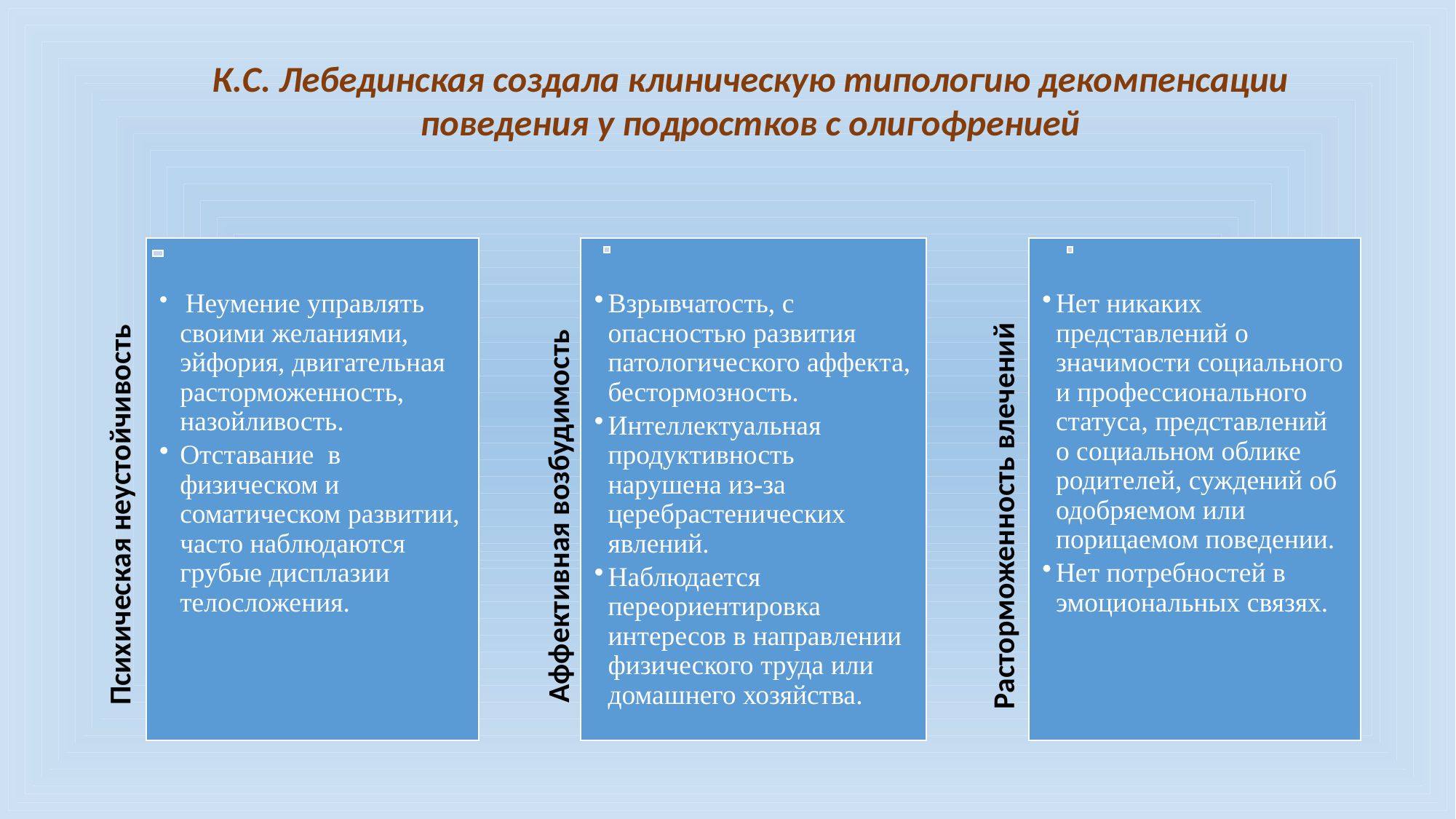

К.С. Лебединская создала клиническую типологию декомпенсации поведения у подростков с олигофренией
 Неумение управлять своими желаниями, эйфория, двигательная расторможенность, назойливость.
Отставание  в физическом и соматическом развитии, часто наблюдаются  грубые дисплазии телосложения.
Взрывчатость, с опасностью развития патологического аффекта, бестормозность.
Интеллектуальная продуктивность нарушена из-за церебрастенических явлений.
Наблюдается переориентировка интересов в направлении физического труда или домашнего хозяйства.
Нет никаких представлений о значимости социального и профессионального статуса, представлений о социальном облике родителей, суждений об одобряемом или порицаемом поведении.
Нет потребностей в эмоциональных связях.

Психическая неустойчивость
Расторможенность влечений
Аффективная возбудимость